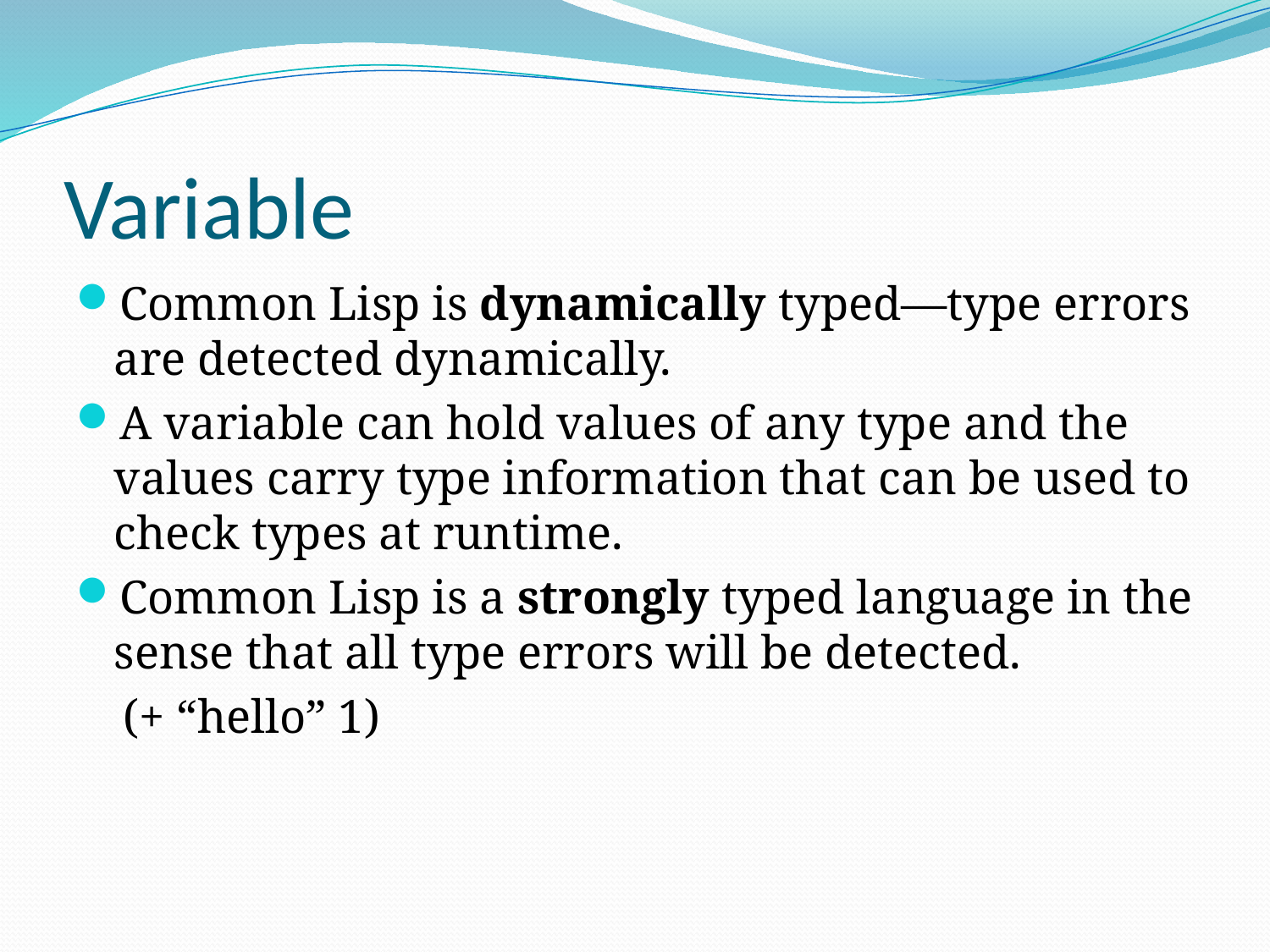

# Variable
Common Lisp is dynamically typed—type errors are detected dynamically.
A variable can hold values of any type and the values carry type information that can be used to check types at runtime.
Common Lisp is a strongly typed language in the sense that all type errors will be detected.
    (+ “hello” 1)